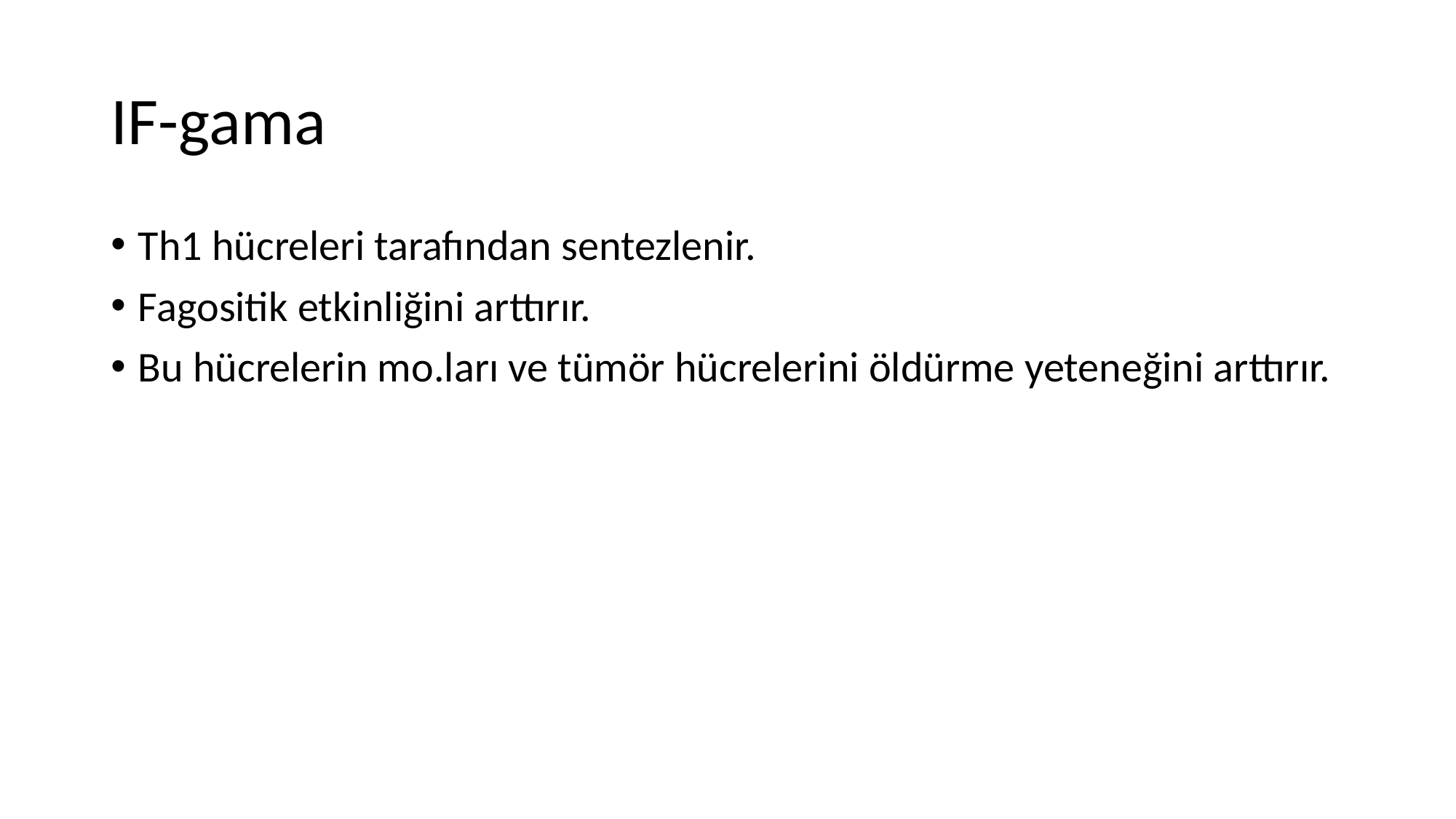

# IF-gama
Th1 hücreleri tarafından sentezlenir.
Fagositik etkinliğini arttırır.
Bu hücrelerin mo.ları ve tümör hücrelerini öldürme yeteneğini arttırır.